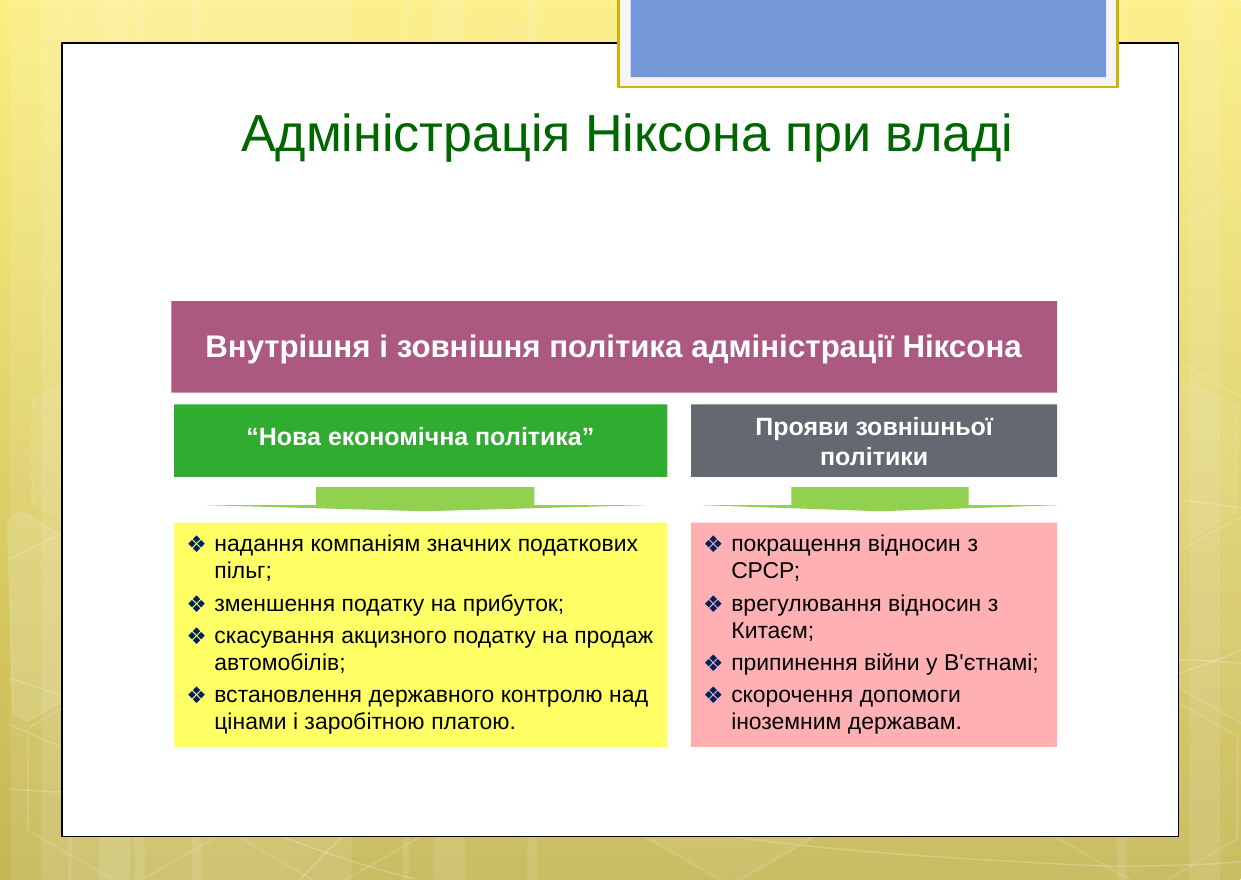

# Адміністрація Ніксона при владі

Внутрішня і зовнішня політика адміністрації Ніксона

“Нова економічна політика”
Прояви зовнішньої політики

надання компаніям значних податкових пільг;
зменшення податку на прибуток;
скасування акцизного податку на продаж автомобілів;
встановлення державного контролю над цінами і заробітною платою.
покращення відносин з СРСР;
врегулювання відносин з Китаєм;
припинення війни у В'єтнамі;
скорочення допомоги іноземним державам.